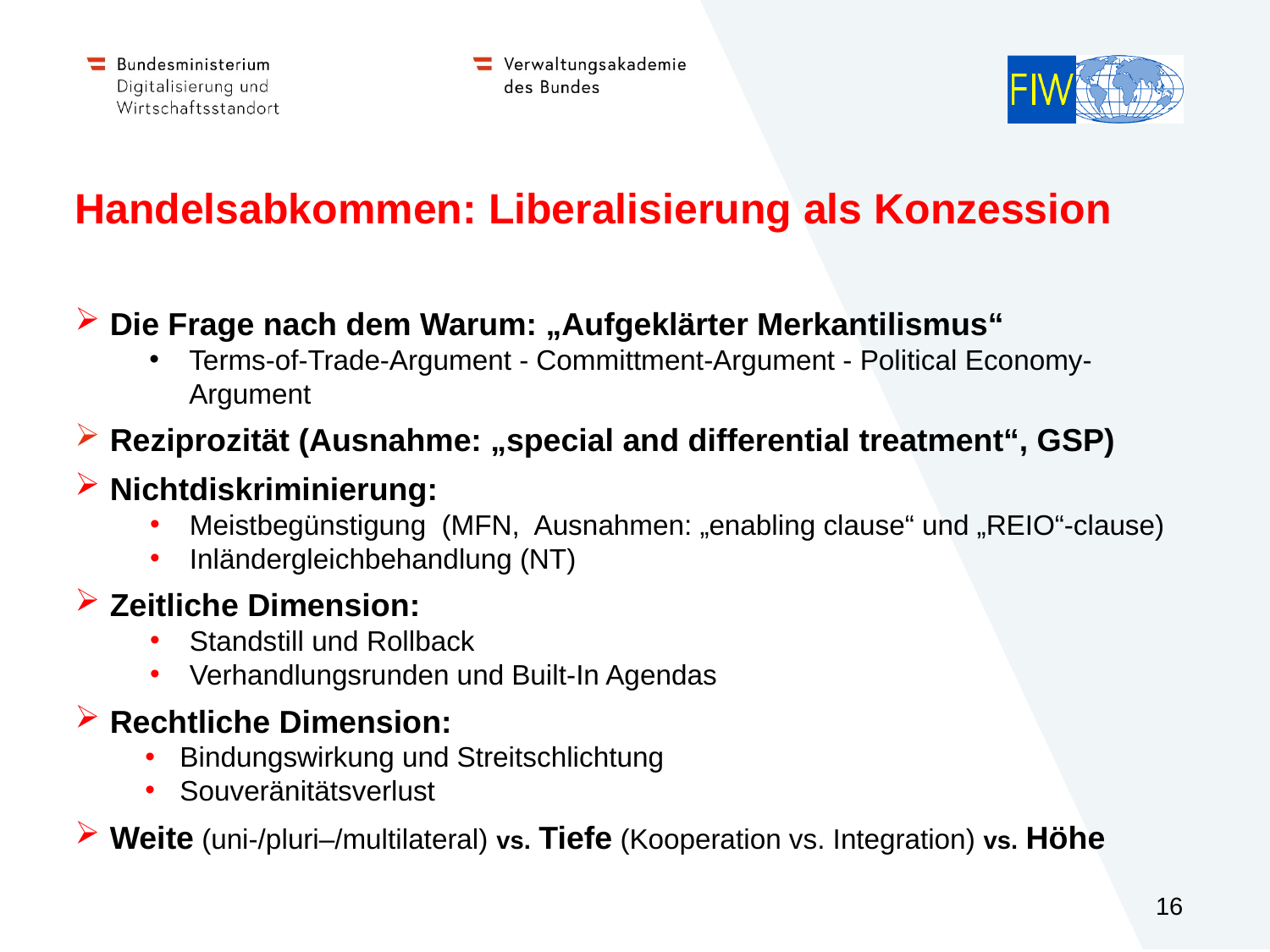

# Handelsabkommen: Liberalisierung als Konzession
Die Frage nach dem Warum: „Aufgeklärter Merkantilismus“
Terms-of-Trade-Argument - Committment-Argument - Political Economy-Argument
Reziprozität (Ausnahme: „special and differential treatment“, GSP)
Nichtdiskriminierung:
Meistbegünstigung  (MFN,  Ausnahmen: „enabling clause“ und „REIO“-clause)
Inländergleichbehandlung (NT)
Zeitliche Dimension:
Standstill und Rollback
Verhandlungsrunden und Built-In Agendas
Rechtliche Dimension:
Bindungswirkung und Streitschlichtung
Souveränitätsverlust
Weite (uni-/pluri–/multilateral) vs. Tiefe (Kooperation vs. Integration) vs. Höhe
16